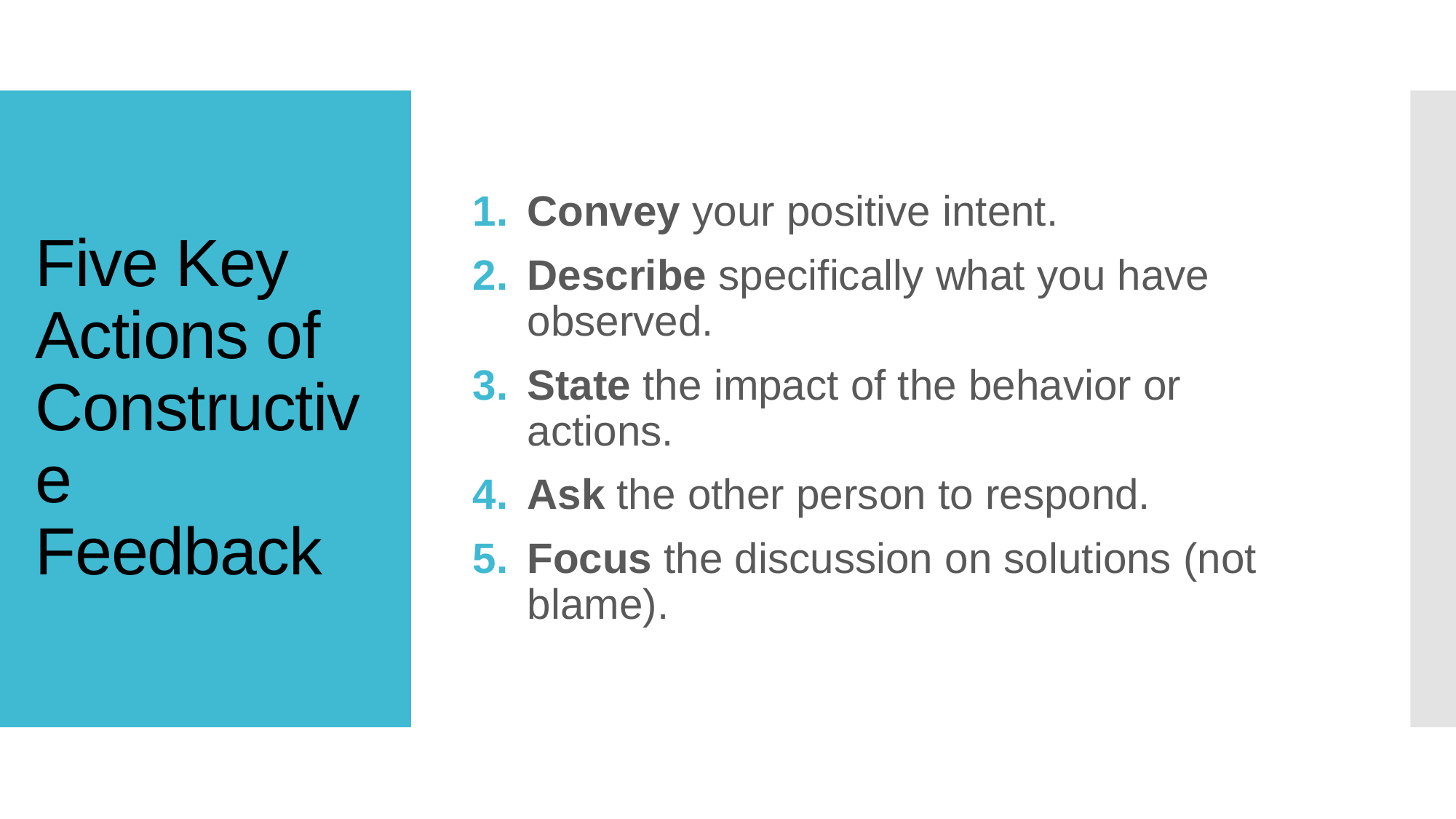

Convey your positive intent.
Describe specifically what you have observed.
State the impact of the behavior or actions.
Ask the other person to respond.
Focus the discussion on solutions (not blame).
# Five Key Actions of Constructive Feedback